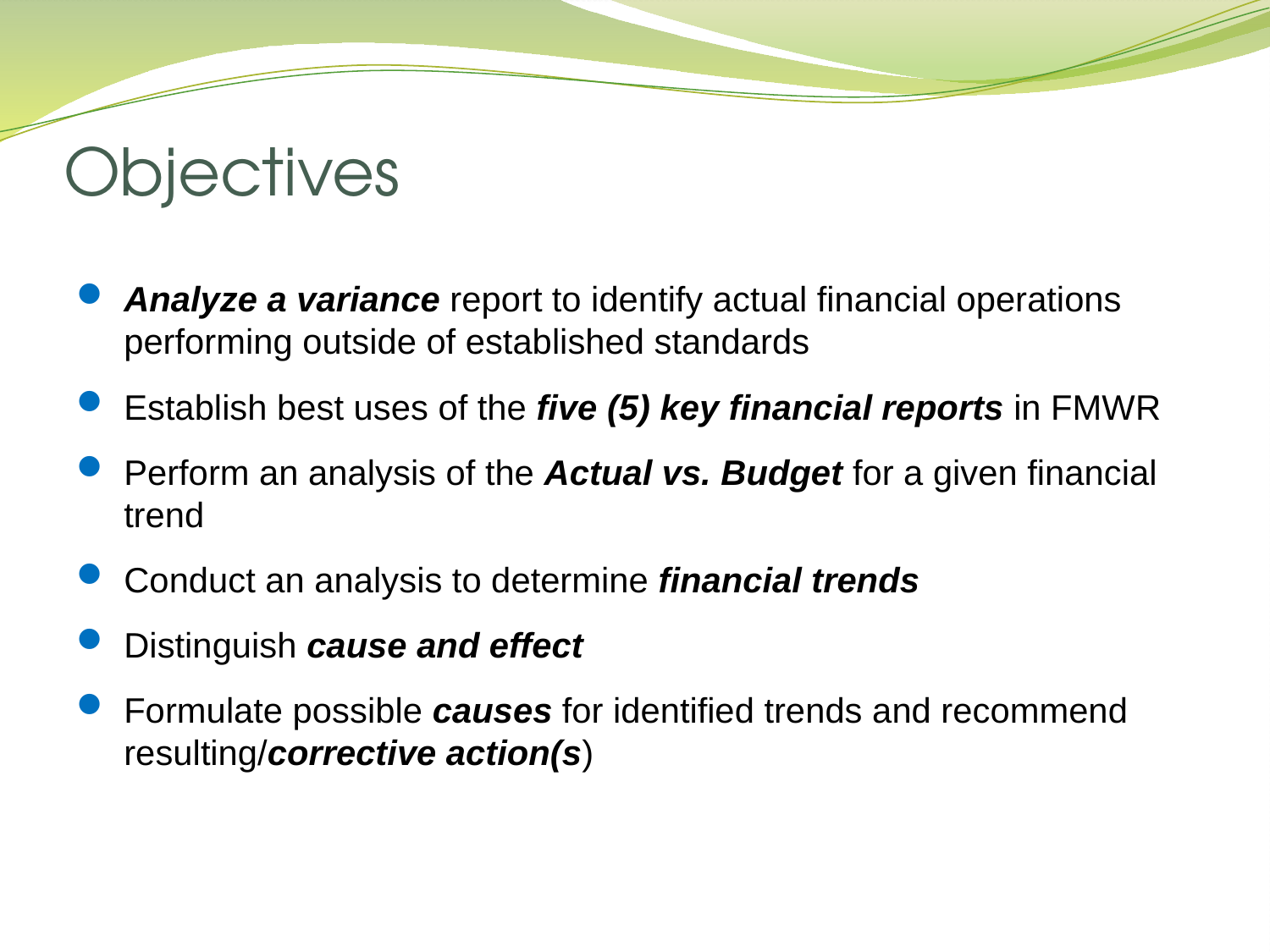

# Objectives
Analyze a variance report to identify actual financial operations performing outside of established standards
Establish best uses of the five (5) key financial reports in FMWR
Perform an analysis of the Actual vs. Budget for a given financial trend
Conduct an analysis to determine financial trends
Distinguish cause and effect
Formulate possible causes for identified trends and recommend resulting/corrective action(s)